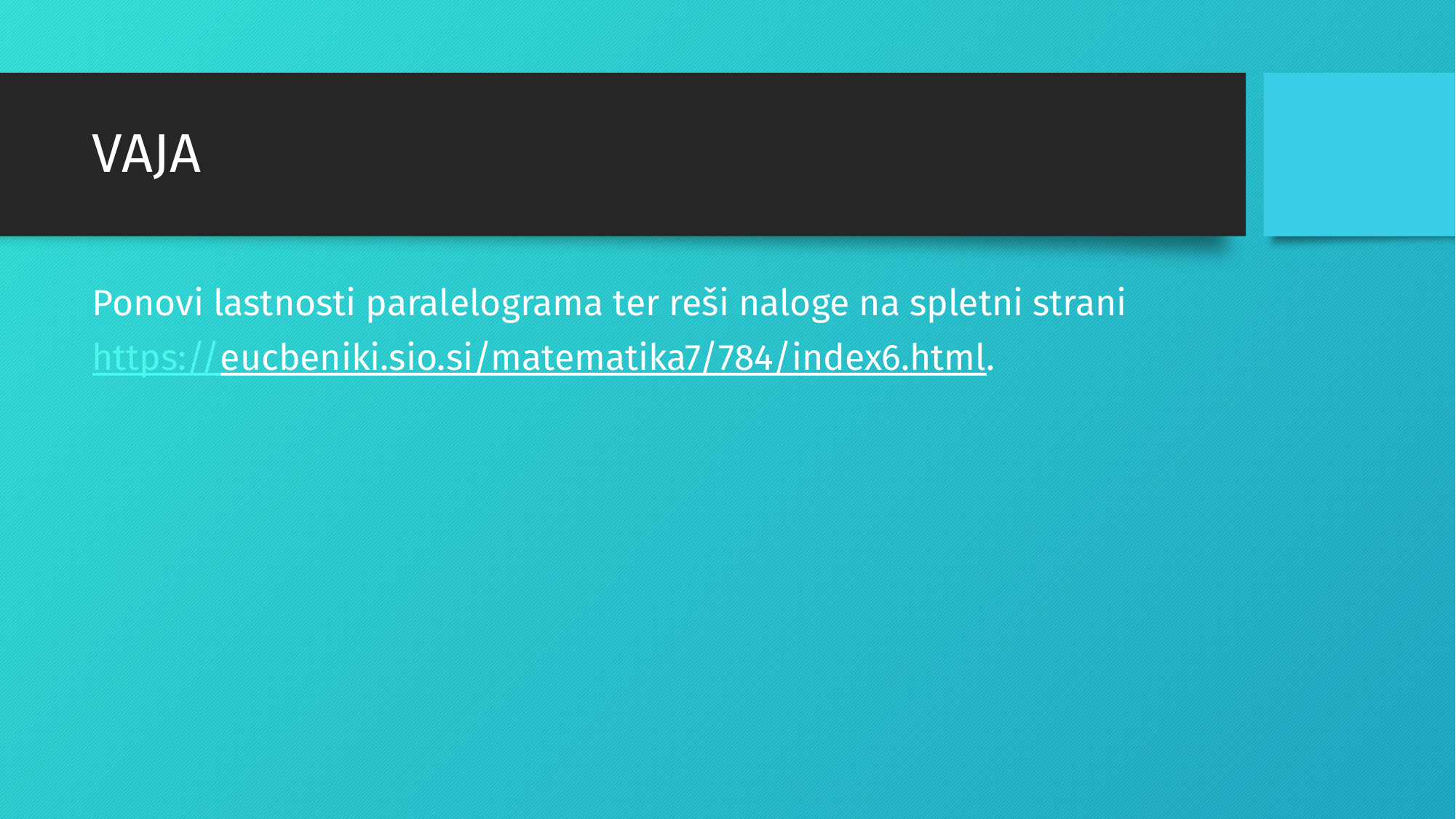

# VAJA
Ponovi lastnosti paralelograma ter reši naloge na spletni strani
https://eucbeniki.sio.si/matematika7/784/index6.html.